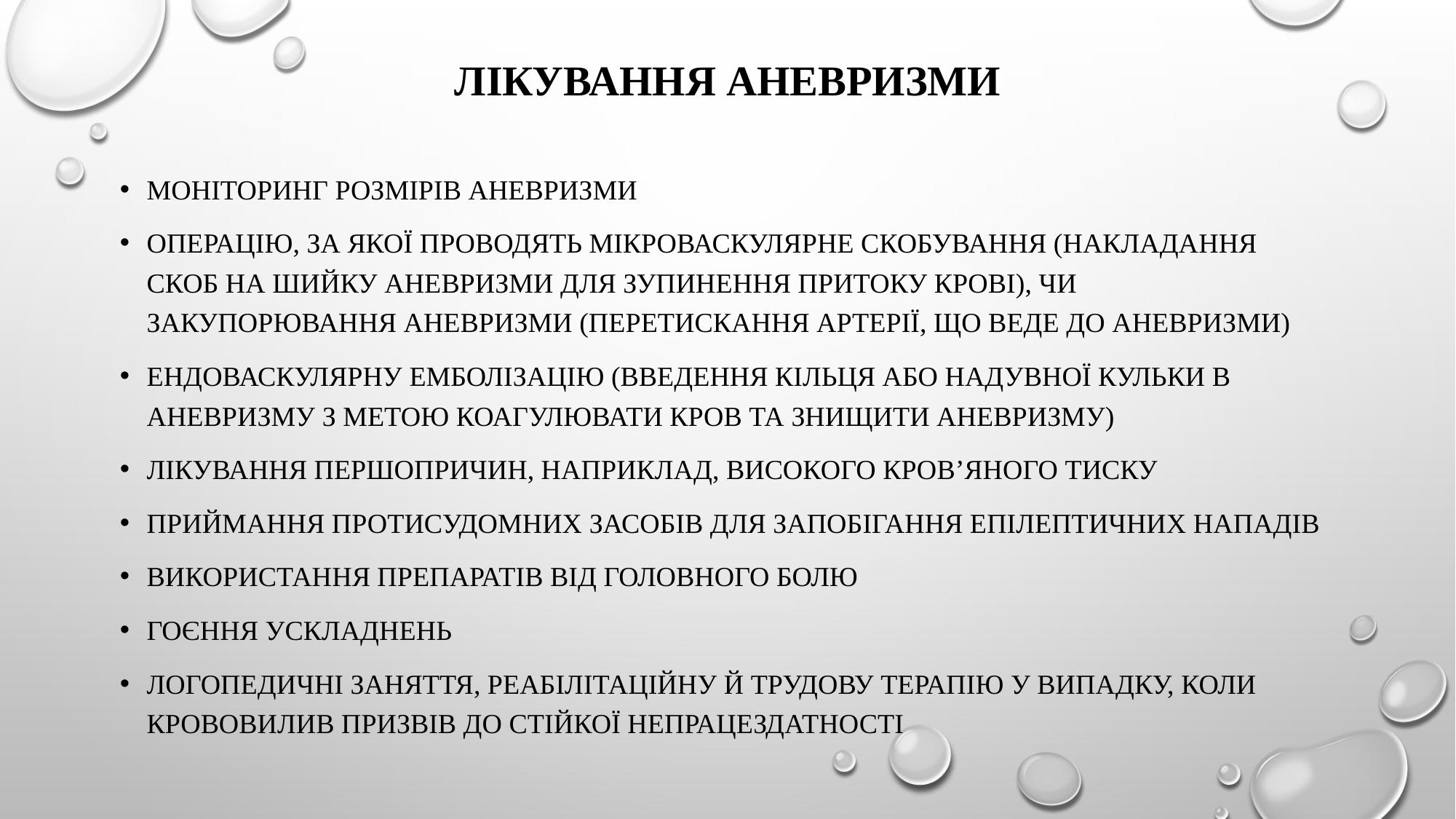

# Лікування аневризми
моніторинг розмірів аневризми
операцію, за якої проводять мікроваскулярне скобування (накладання скоб на шийку аневризми для зупинення притоку крові), чи закупорювання аневризми (перетискання артерії, що веде до аневризми)
ендоваскулярну емболізацію (введення кільця або надувної кульки в аневризму з метою коагулювати кров та знищити аневризму)
лікування першопричин, наприклад, високого кров’яного тиску
приймання протисудомних засобів для запобігання епілептичних нападів
використання препаратів від головного болю
гоєння ускладнень
логопедичні заняття, реабілітаційну й трудову терапію у випадку, коли крововилив призвів до стійкої непрацездатності